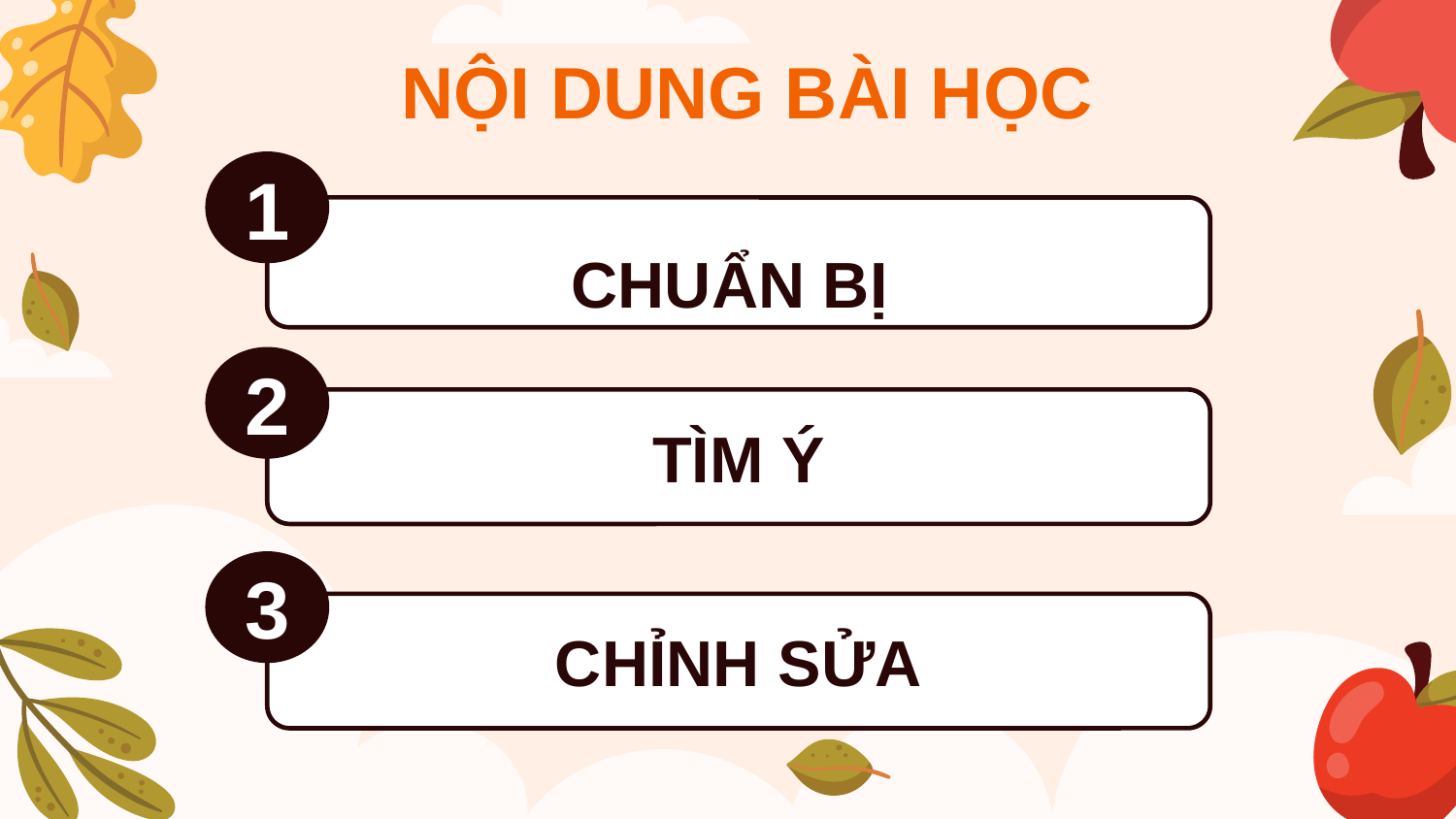

NỘI DUNG BÀI HỌC
1
CHUẨN BỊ
2
TÌM Ý
3
CHỈNH SỬA